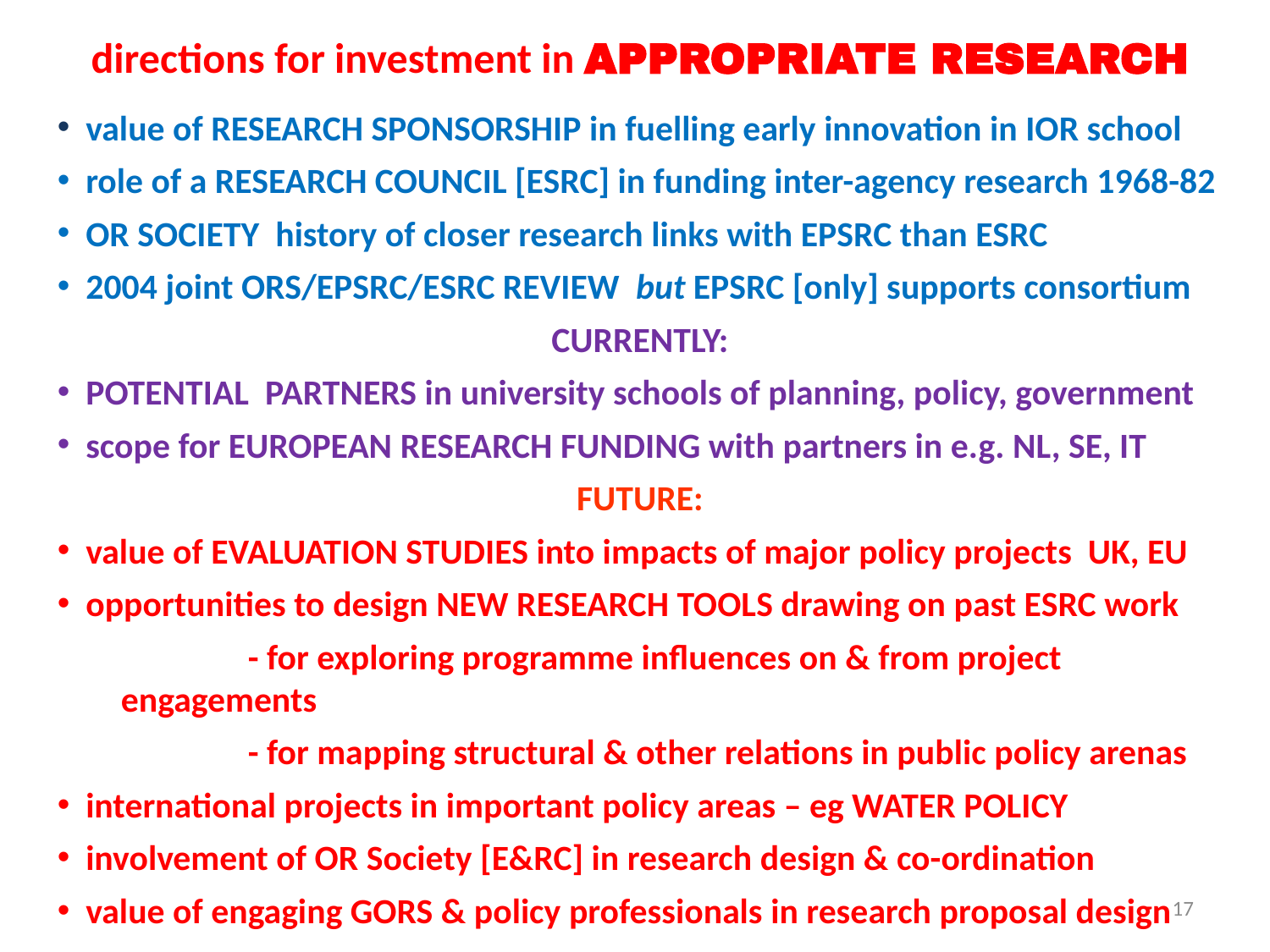

# directions for investment in APPROPRIATE RESEARCH
  value of RESEARCH SPONSORSHIP in fuelling early innovation in IOR school
  role of a RESEARCH COUNCIL [ESRC] in funding inter-agency research 1968-82
  OR SOCIETY  history of closer research links with EPSRC than ESRC
  2004 joint ORS/EPSRC/ESRC REVIEW  but EPSRC [only] supports consortium
CURRENTLY:
  POTENTIAL  PARTNERS in university schools of planning, policy, government
  scope for EUROPEAN RESEARCH FUNDING with partners in e.g. NL, SE, IT
FUTURE:
  value of EVALUATION STUDIES into impacts of major policy projects  UK, EU
  opportunities to design NEW RESEARCH TOOLS drawing on past ESRC work
	- for exploring programme influences on & from project engagements
	- for mapping structural & other relations in public policy arenas
  international projects in important policy areas – eg WATER POLICY
  involvement of OR Society [E&RC] in research design & co-ordination
  value of engaging GORS & policy professionals in research proposal design
17